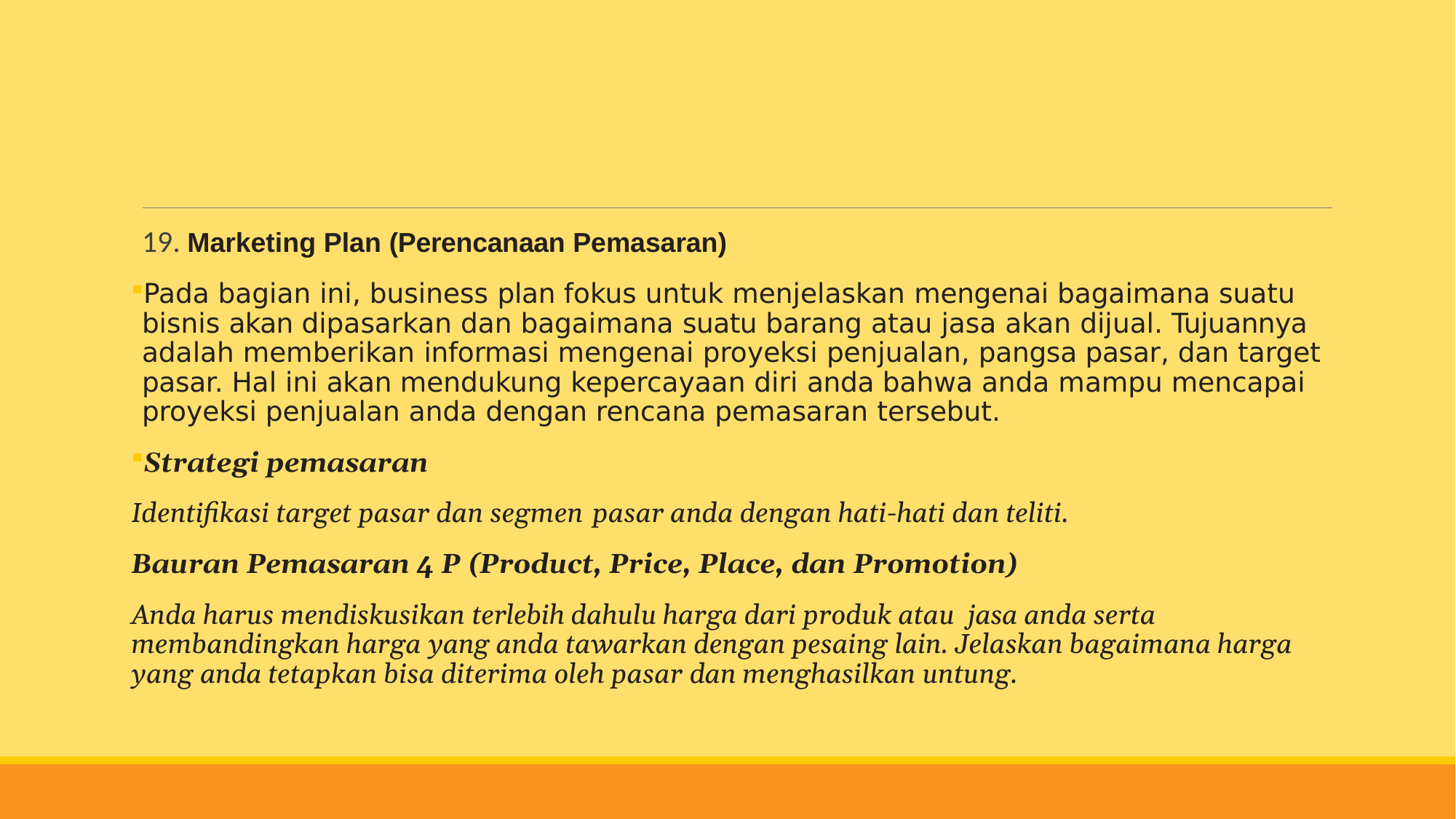

#
19. Marketing Plan (Perencanaan Pemasaran)
Pada bagian ini, business plan fokus untuk menjelaskan mengenai bagaimana suatu bisnis akan dipasarkan dan bagaimana suatu barang atau jasa akan dijual. Tujuannya adalah memberikan informasi mengenai proyeksi penjualan, pangsa pasar, dan target pasar. Hal ini akan mendukung kepercayaan diri anda bahwa anda mampu mencapai proyeksi penjualan anda dengan rencana pemasaran tersebut.
Strategi pemasaran
Identifikasi target pasar dan segmen pasar anda dengan hati-hati dan teliti.
Bauran Pemasaran 4 P (Product, Price, Place, dan Promotion)
Anda harus mendiskusikan terlebih dahulu harga dari produk atau  jasa anda serta membandingkan harga yang anda tawarkan dengan pesaing lain. Jelaskan bagaimana harga yang anda tetapkan bisa diterima oleh pasar dan menghasilkan untung.